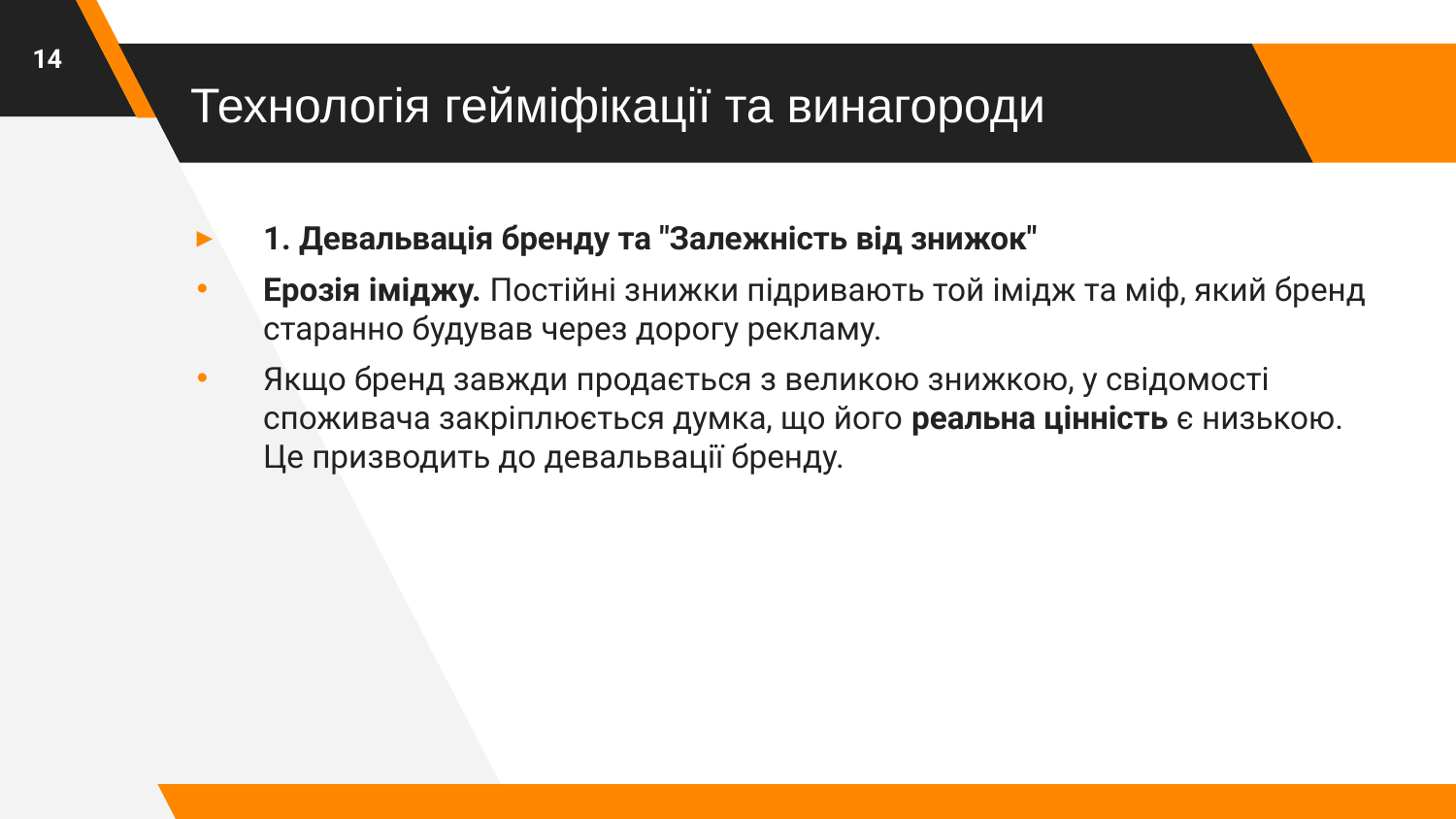

14
# Технологія гейміфікації та винагороди
1. Девальвація бренду та "Залежність від знижок"
Ерозія іміджу. Постійні знижки підривають той імідж та міф, який бренд старанно будував через дорогу рекламу.
Якщо бренд завжди продається з великою знижкою, у свідомості споживача закріплюється думка, що його реальна цінність є низькою. Це призводить до девальвації бренду.